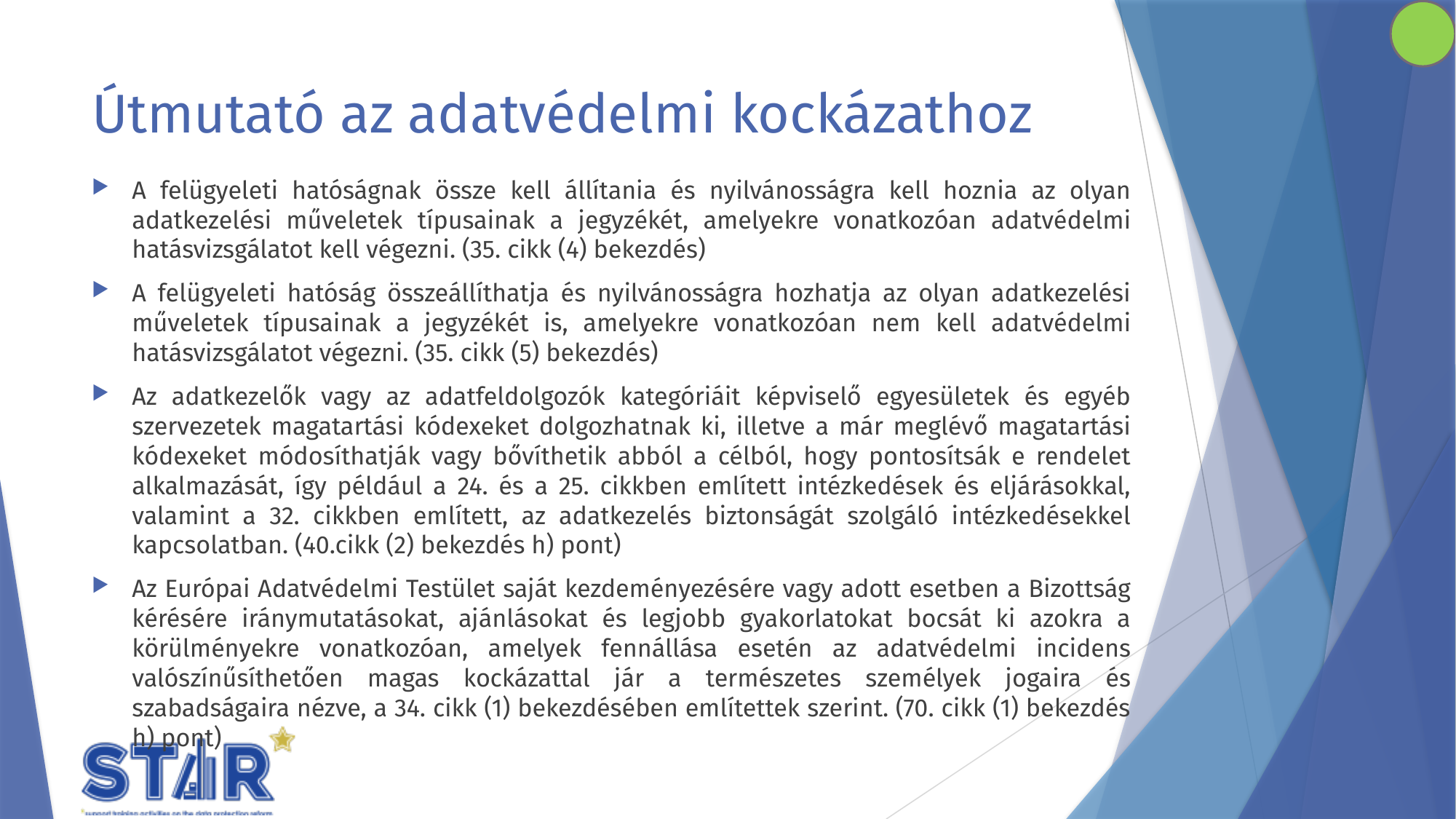

# Útmutató az adatvédelmi kockázathoz
A felügyeleti hatóságnak össze kell állítania és nyilvánosságra kell hoznia az olyan adatkezelési műveletek típusainak a jegyzékét, amelyekre vonatkozóan adatvédelmi hatásvizsgálatot kell végezni. (35. cikk (4) bekezdés)
A felügyeleti hatóság összeállíthatja és nyilvánosságra hozhatja az olyan adatkezelési műveletek típusainak a jegyzékét is, amelyekre vonatkozóan nem kell adatvédelmi hatásvizsgálatot végezni. (35. cikk (5) bekezdés)
Az adatkezelők vagy az adatfeldolgozók kategóriáit képviselő egyesületek és egyéb szervezetek magatartási kódexeket dolgozhatnak ki, illetve a már meglévő magatartási kódexeket módosíthatják vagy bővíthetik abból a célból, hogy pontosítsák e rendelet alkalmazását, így például a 24. és a 25. cikkben említett intézkedések és eljárásokkal, valamint a 32. cikkben említett, az adatkezelés biztonságát szolgáló intézkedésekkel kapcsolatban. (40.cikk (2) bekezdés h) pont)
Az Európai Adatvédelmi Testület saját kezdeményezésére vagy adott esetben a Bizottság kérésére iránymutatásokat, ajánlásokat és legjobb gyakorlatokat bocsát ki azokra a körülményekre vonatkozóan, amelyek fennállása esetén az adatvédelmi incidens valószínűsíthetően magas kockázattal jár a természetes személyek jogaira és szabadságaira nézve, a 34. cikk (1) bekezdésében említettek szerint. (70. cikk (1) bekezdés h) pont)